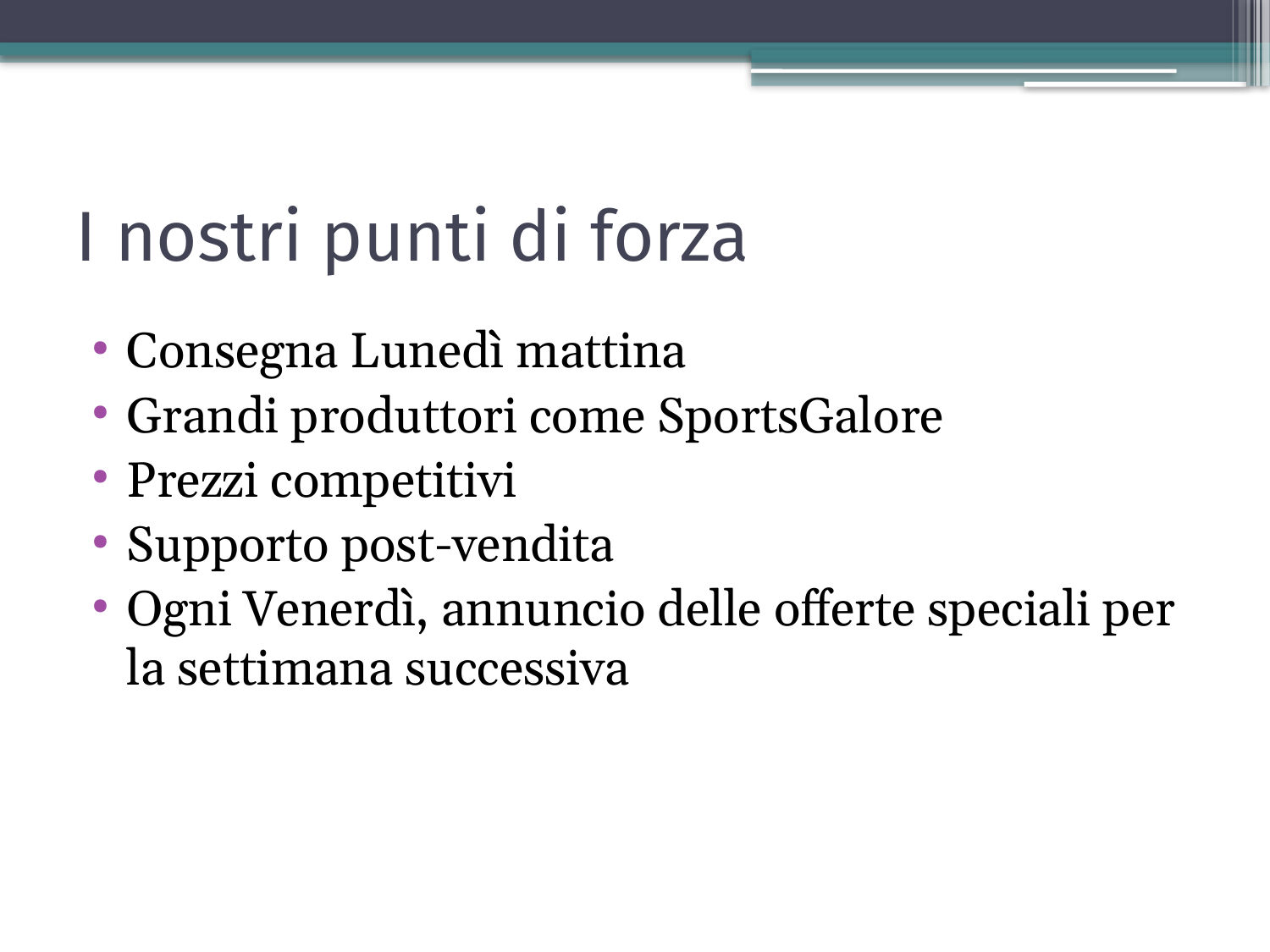

# I nostri punti di forza
Consegna Lunedì mattina
Grandi produttori come SportsGalore
Prezzi competitivi
Supporto post-vendita
Ogni Venerdì, annuncio delle offerte speciali per la settimana successiva